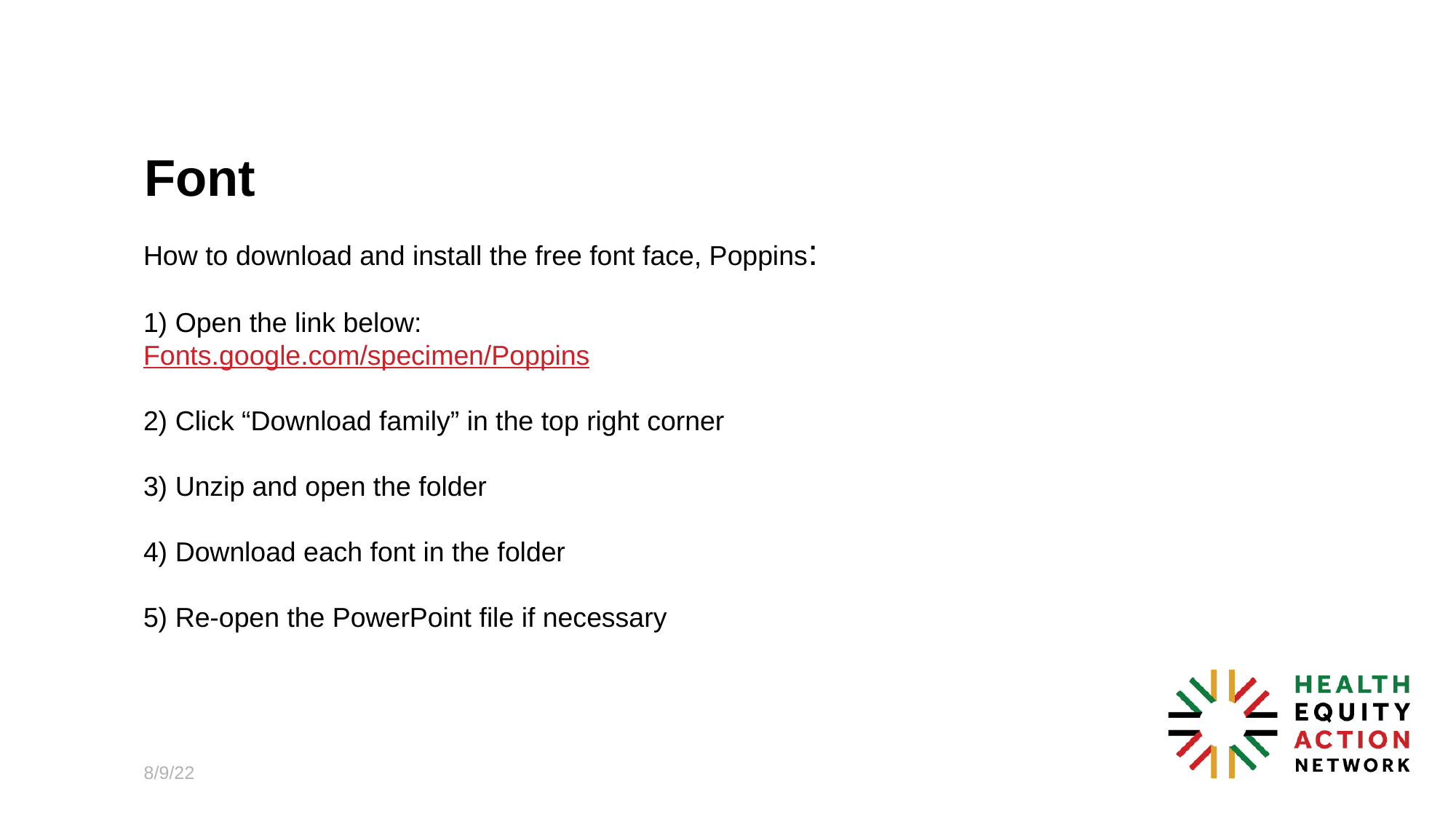

# Font

How to download and install the free font face, Poppins:

1) Open the link below:
Fonts.google.com/specimen/Poppins

2) Click “Download family” in the top right corner

3) Unzip and open the folder

4) Download each font in the folder

5) Re-open the PowerPoint file if necessary
8/9/22